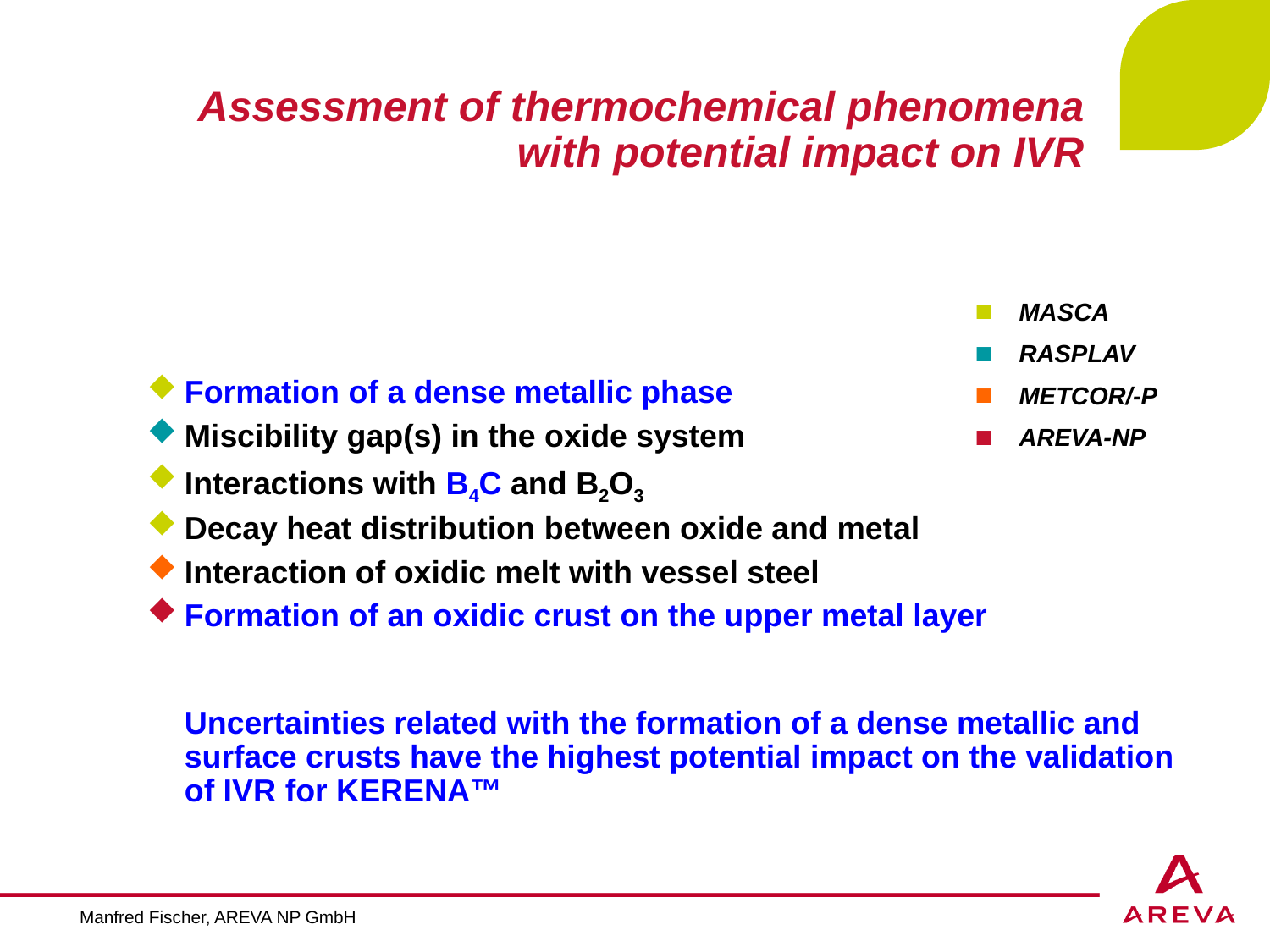

# Assessment of thermochemical phenomena with potential impact on IVR
  MASCA
  RASPLAV
  METCOR/-P
  AREVA-NP
Formation of a dense metallic phase
Miscibility gap(s) in the oxide system
Interactions with B4C and B2O3
Decay heat distribution between oxide and metal
Interaction of oxidic melt with vessel steel
Formation of an oxidic crust on the upper metal layer

	Uncertainties related with the formation of a dense metallic and surface crusts have the highest potential impact on the validation of IVR for KERENA™

Manfred Fischer, AREVA NP GmbH